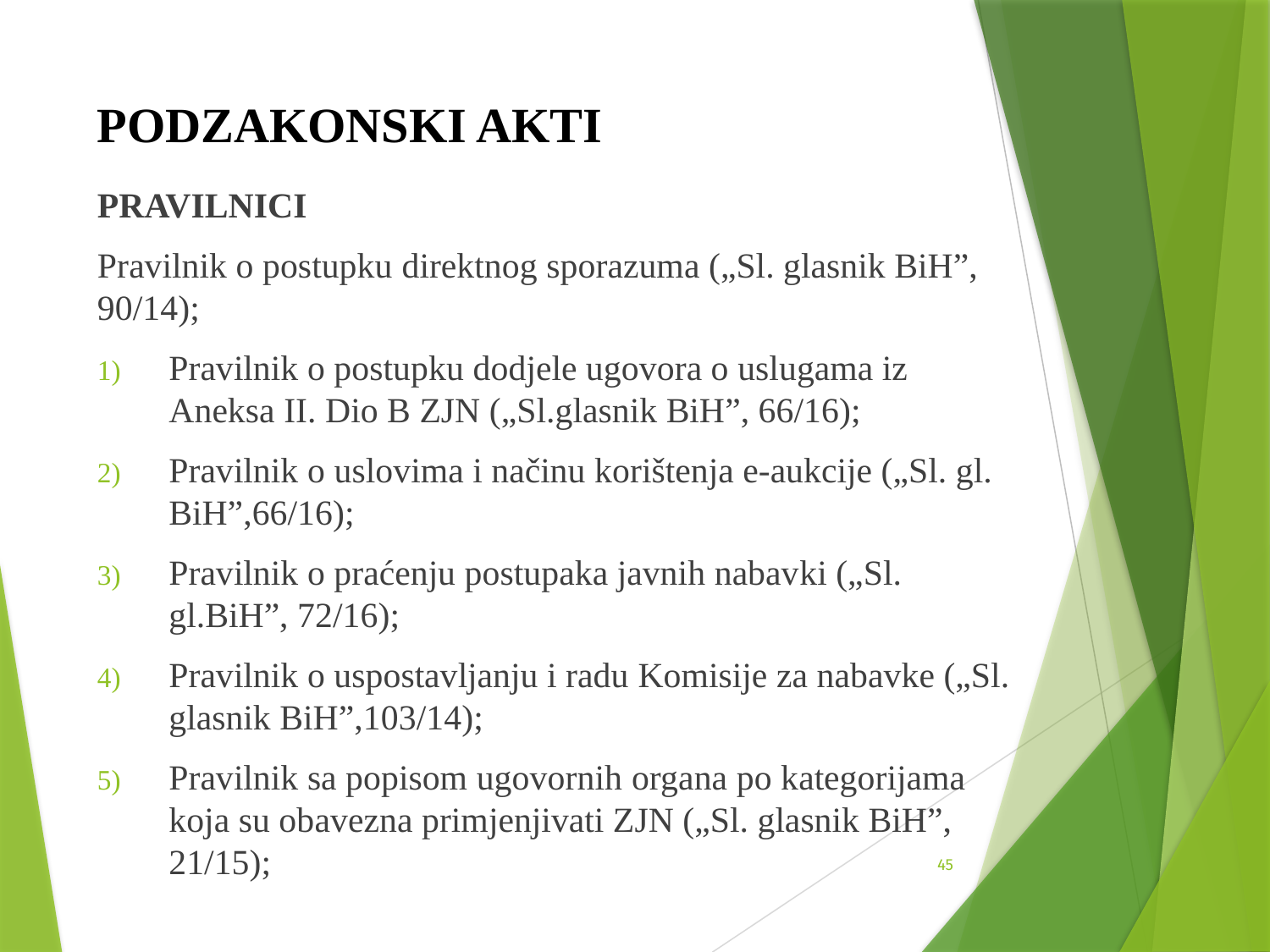

# PODZAKONSKI AKTI
PRAVILNICI
Pravilnik o postupku direktnog sporazuma („Sl. glasnik BiH”, 90/14);
Pravilnik o postupku dodjele ugovora o uslugama iz Aneksa II. Dio B ZJN („Sl.glasnik BiH”, 66/16);
Pravilnik o uslovima i načinu korištenja e-aukcije („Sl. gl. BiH”,66/16);
Pravilnik o praćenju postupaka javnih nabavki („Sl. gl.BiH”, 72/16);
Pravilnik o uspostavljanju i radu Komisije za nabavke („Sl. glasnik BiH”,103/14);
Pravilnik sa popisom ugovornih organa po kategorijama koja su obavezna primjenjivati ZJN („Sl. glasnik BiH”, 21/15);

45